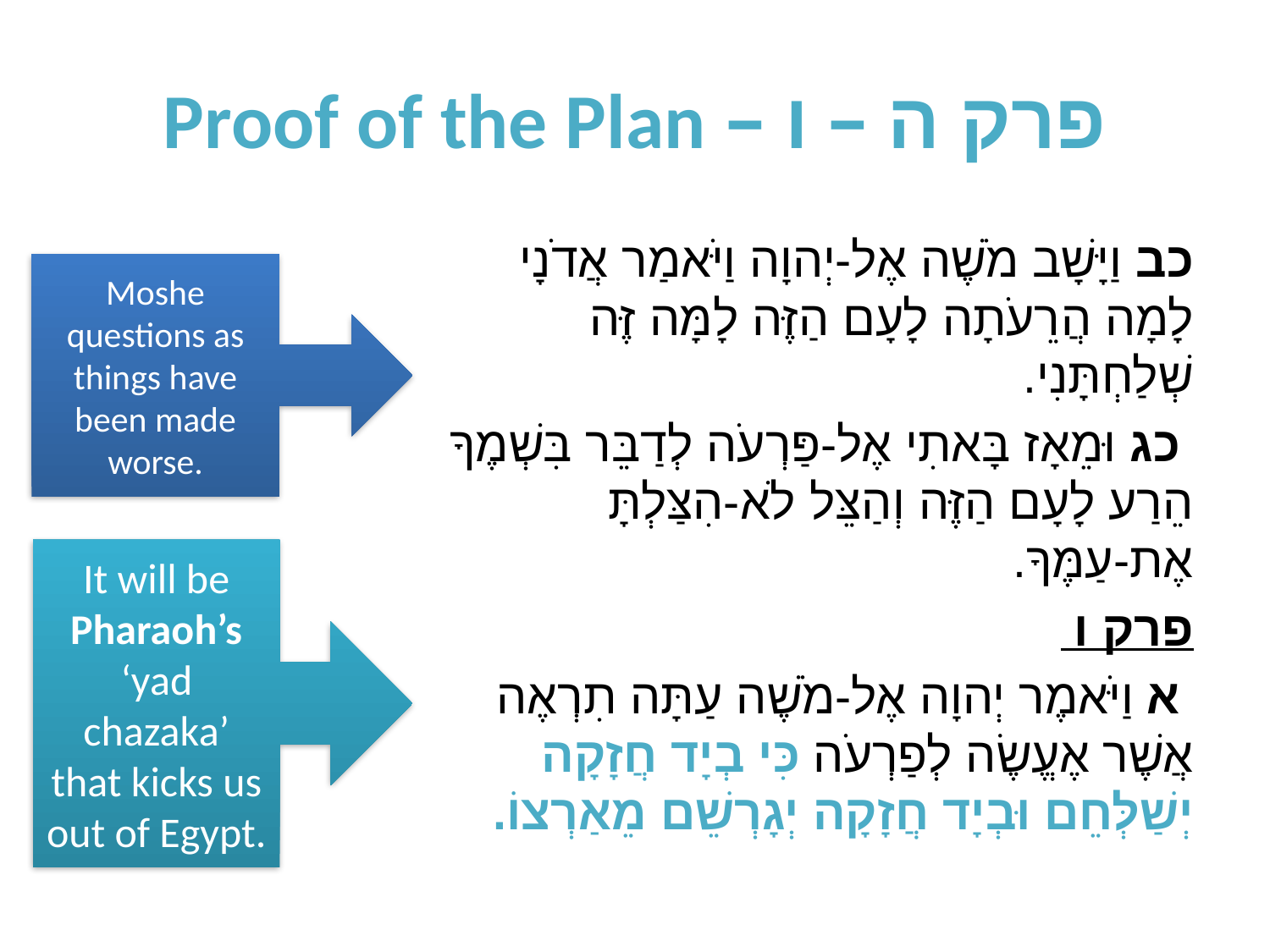

# פרק ה – ו – Proof of the Plan
כב וַיָּשָׁב מֹשֶׁה אֶל-יְהוָה וַיֹּאמַר אֲדֹנָי לָמָה הֲרֵעֹתָה לָעָם הַזֶּה לָמָּה זֶּה שְׁלַחְתָּנִי.
 כג וּמֵאָז בָּאתִי אֶל-פַּרְעֹה לְדַבֵּר בִּשְׁמֶךָ הֵרַע לָעָם הַזֶּה וְהַצֵּל לֹא-הִצַּלְתָּ אֶת-עַמֶּךָ.
פרק ו
 א וַיֹּאמֶר יְהוָה אֶל-מֹשֶׁה עַתָּה תִרְאֶה אֲשֶׁר אֶעֱשֶׂה לְפַרְעֹה כִּי בְיָד חֲזָקָה יְשַׁלְּחֵם וּבְיָד חֲזָקָה יְגָרְשֵׁם מֵאַרְצוֹ.

Moshe questions as things have been made worse.
It will be Pharaoh’s ‘yad chazaka’ that kicks us out of Egypt.